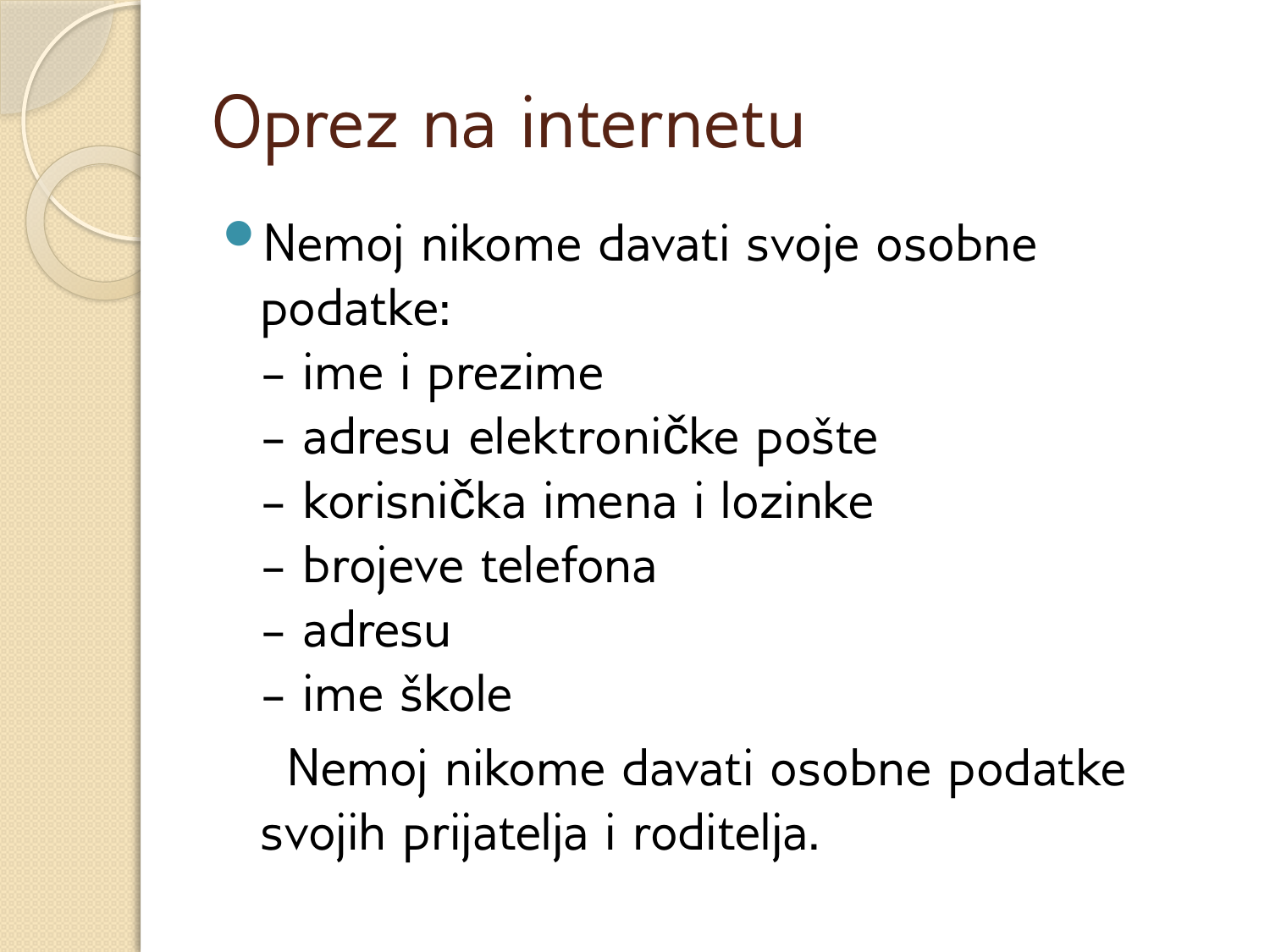

# Oprez na internetu
Nemoj nikome davati svoje osobne podatke:
– ime i prezime
– adresu elektroničke pošte
– korisnička imena i lozinke
– brojeve telefona
– adresu
– ime škole
    Nemoj nikome davati osobne podatke svojih prijatelja i roditelja.